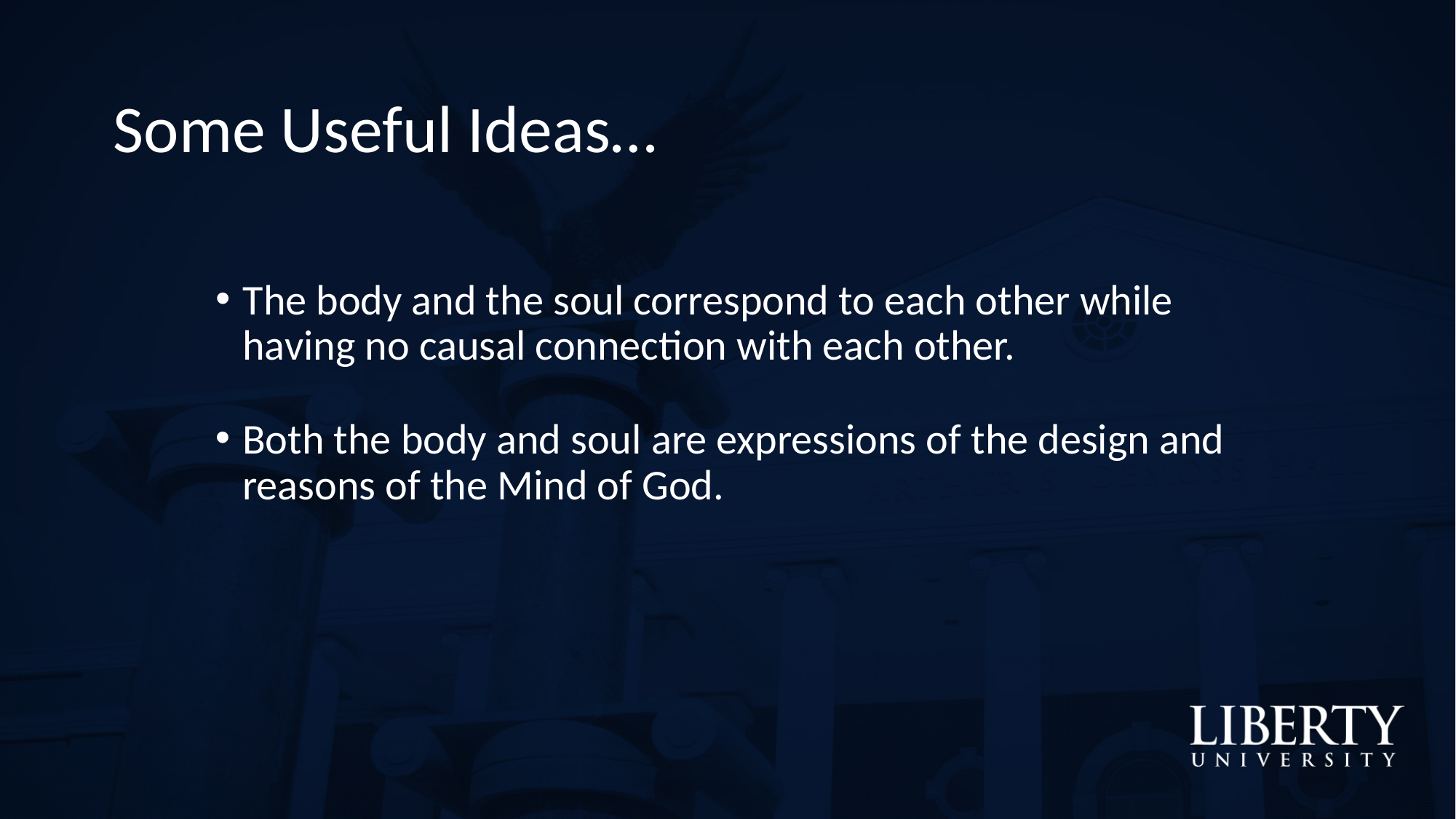

Some Useful Ideas…
The body and the soul correspond to each other while having no causal connection with each other.
Both the body and soul are expressions of the design and reasons of the Mind of God.